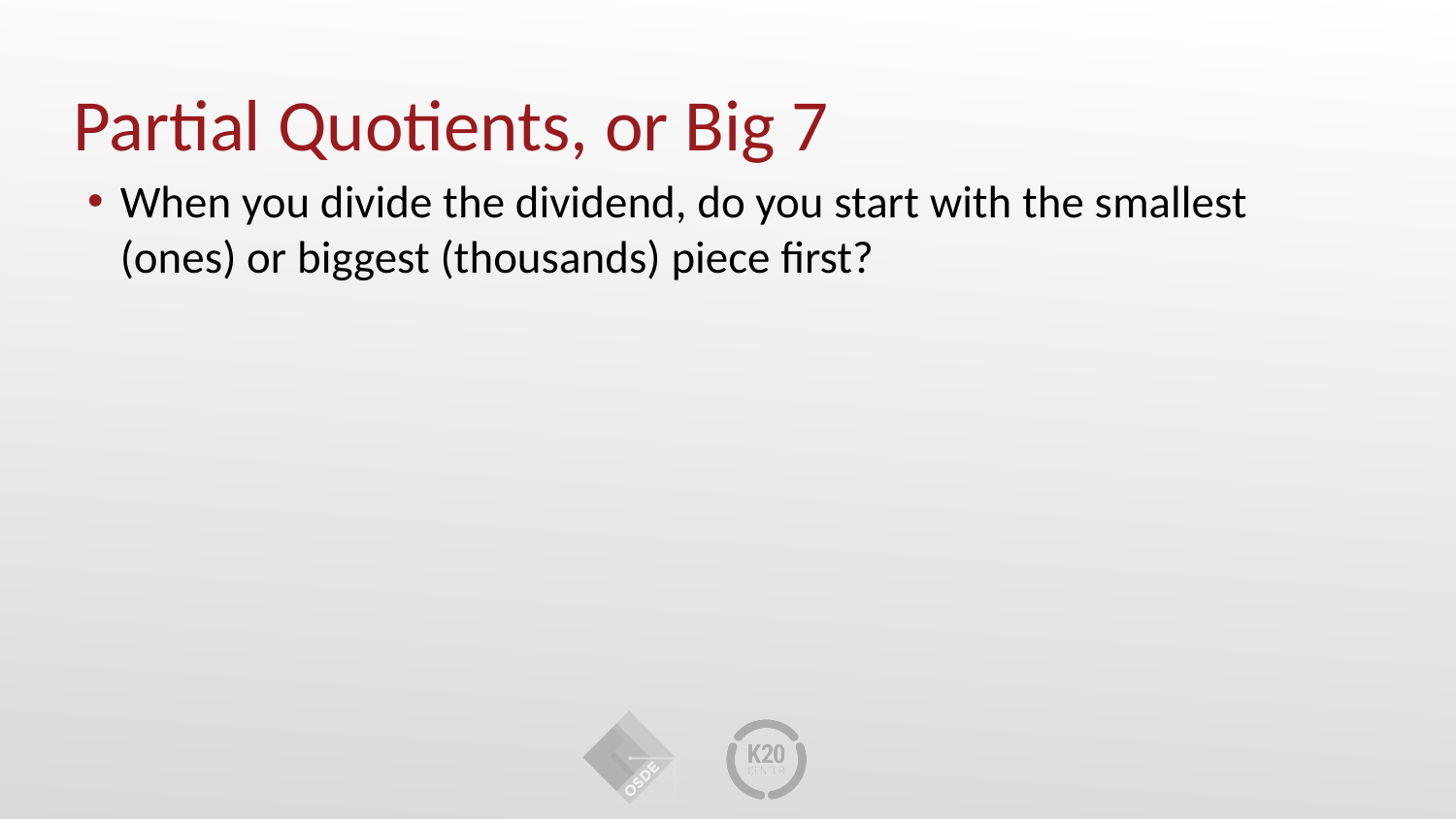

# Partial Quotients, or Big 7
When you divide the dividend, do you start with the smallest (ones) or biggest (thousands) piece first?